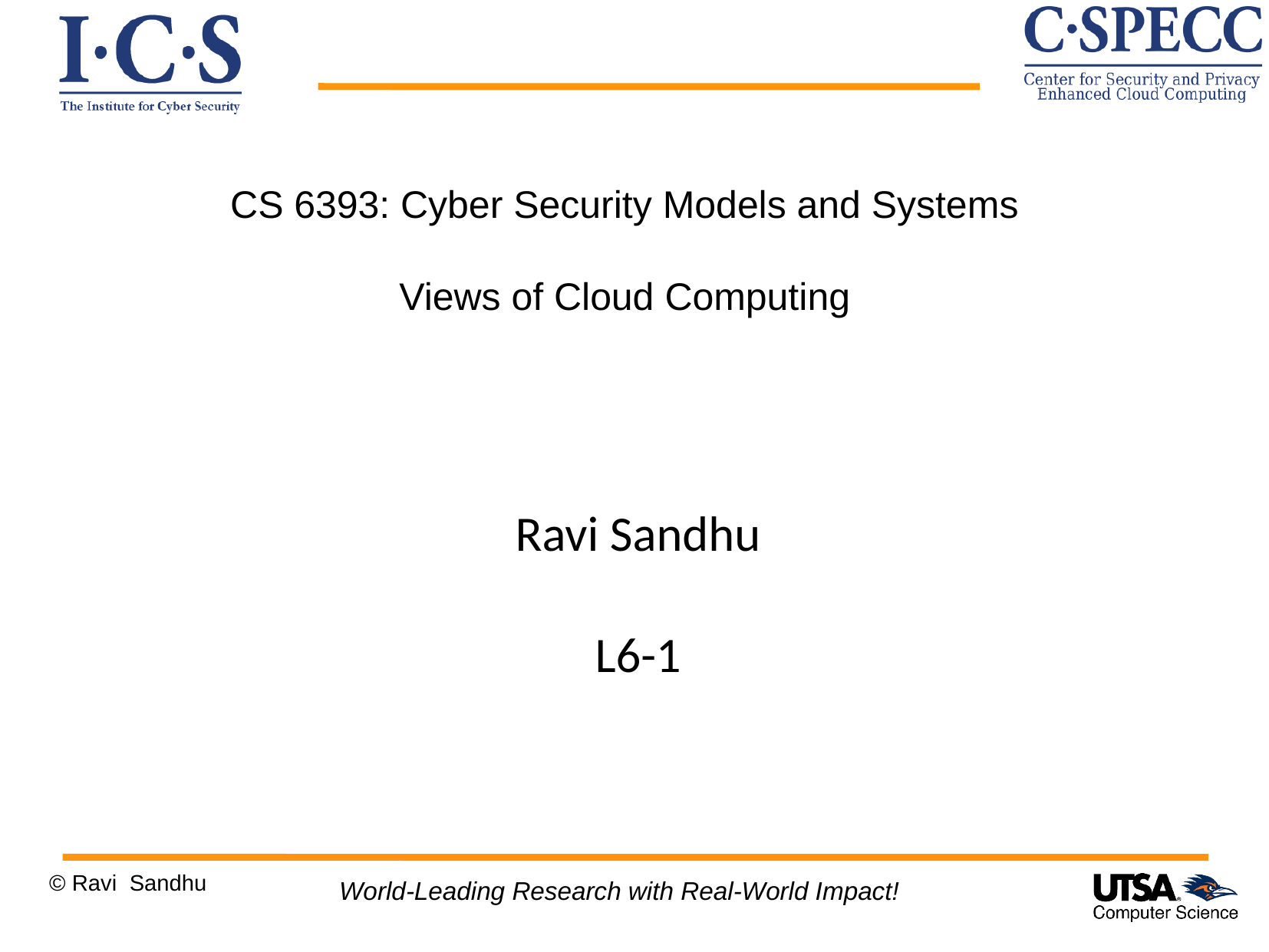

CS 6393: Cyber Security Models and Systems
Views of Cloud Computing

Ravi Sandhu
L6-1

© Ravi  Sandhu
World-Leading Research with Real-World Impact!